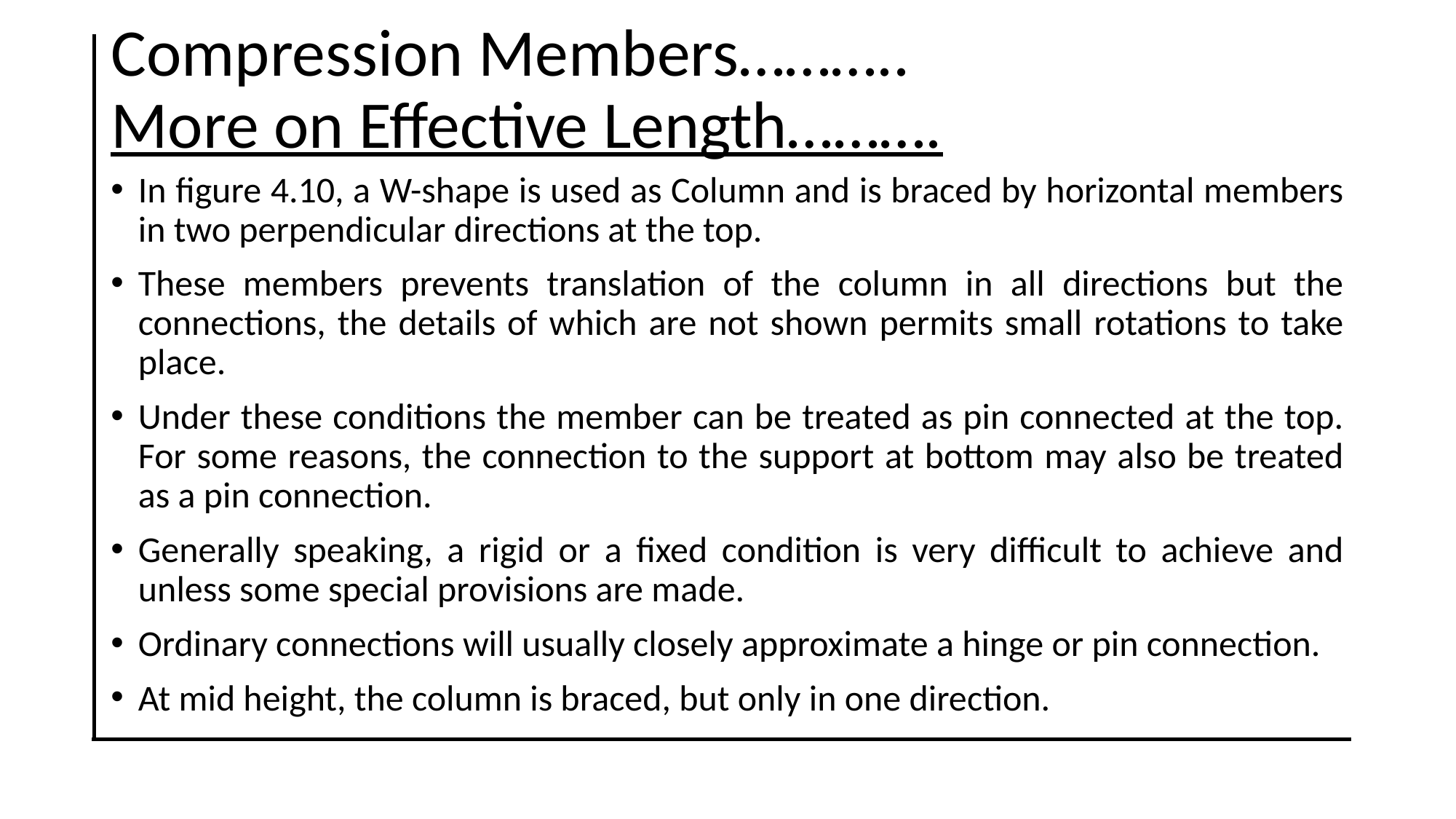

# Compression Members……….. More on Effective Length……….
In figure 4.10, a W-shape is used as Column and is braced by horizontal members in two perpendicular directions at the top.
These members prevents translation of the column in all directions but the connections, the details of which are not shown permits small rotations to take place.
Under these conditions the member can be treated as pin connected at the top. For some reasons, the connection to the support at bottom may also be treated as a pin connection.
Generally speaking, a rigid or a fixed condition is very difficult to achieve and unless some special provisions are made.
Ordinary connections will usually closely approximate a hinge or pin connection.
At mid height, the column is braced, but only in one direction.